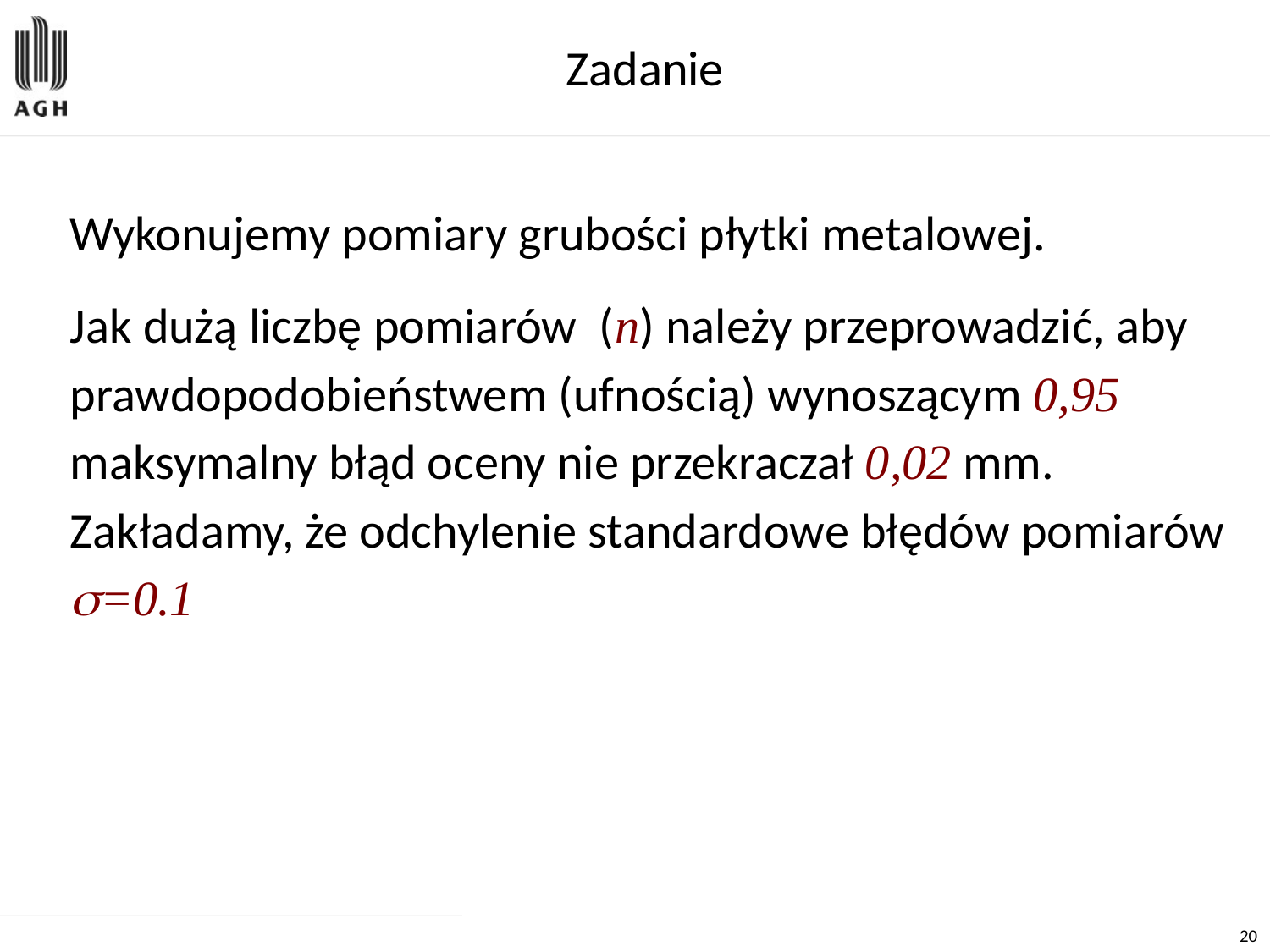

# Zadanie
	Wykonujemy pomiary grubości płytki metalowej.
	Jak dużą liczbę pomiarów  (n) należy przeprowadzić, aby prawdopodobieństwem (ufnością) wynoszącym 0,95 maksymalny błąd oceny nie przekraczał 0,02 mm. Zakładamy, że odchylenie standardowe błędów pomiarów σ=0.1